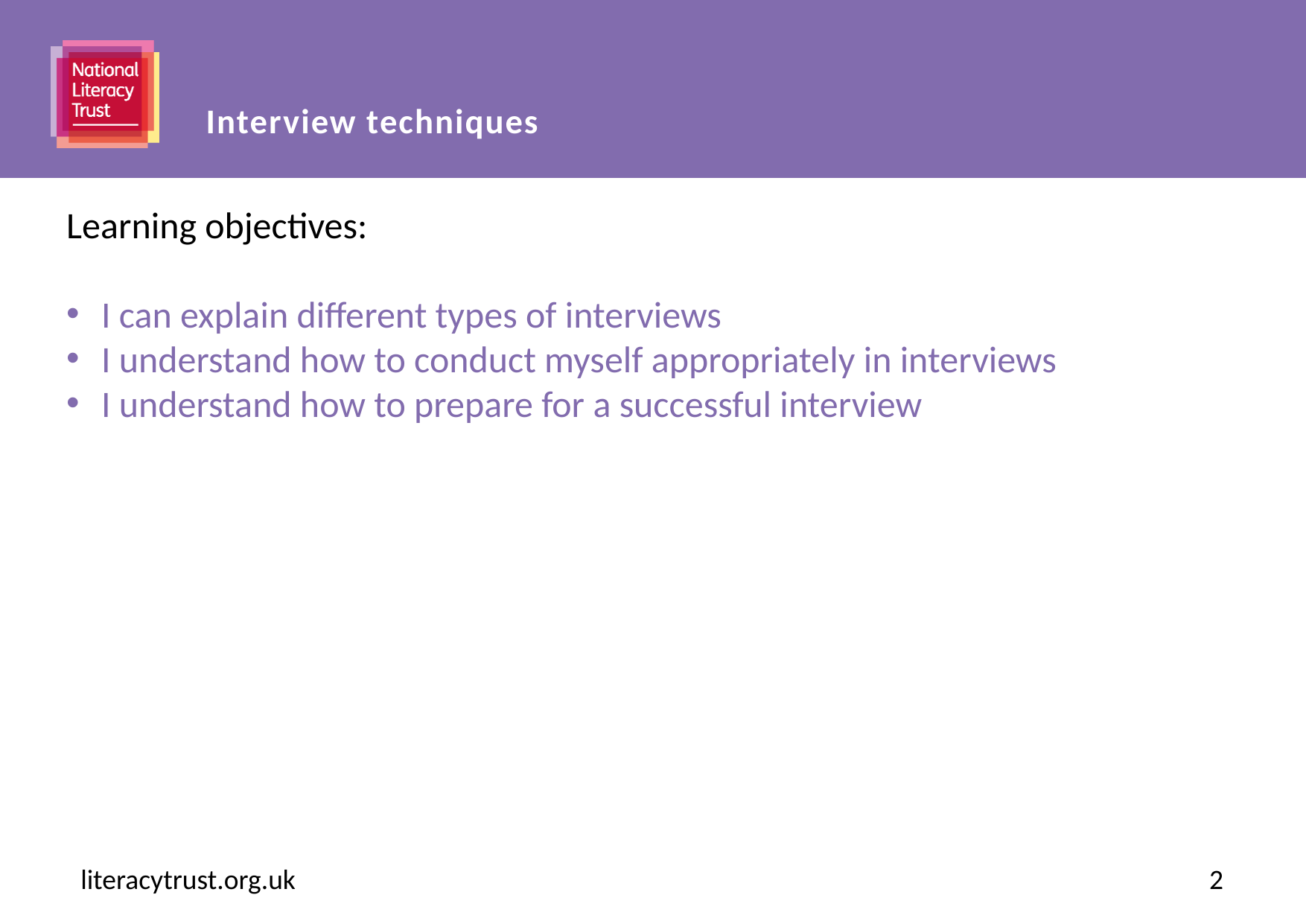

# Interview techniques
Learning objectives:

I can explain different types of interviews
I understand how to conduct myself appropriately in interviews
I understand how to prepare for a successful interview
literacytrust.org.uk